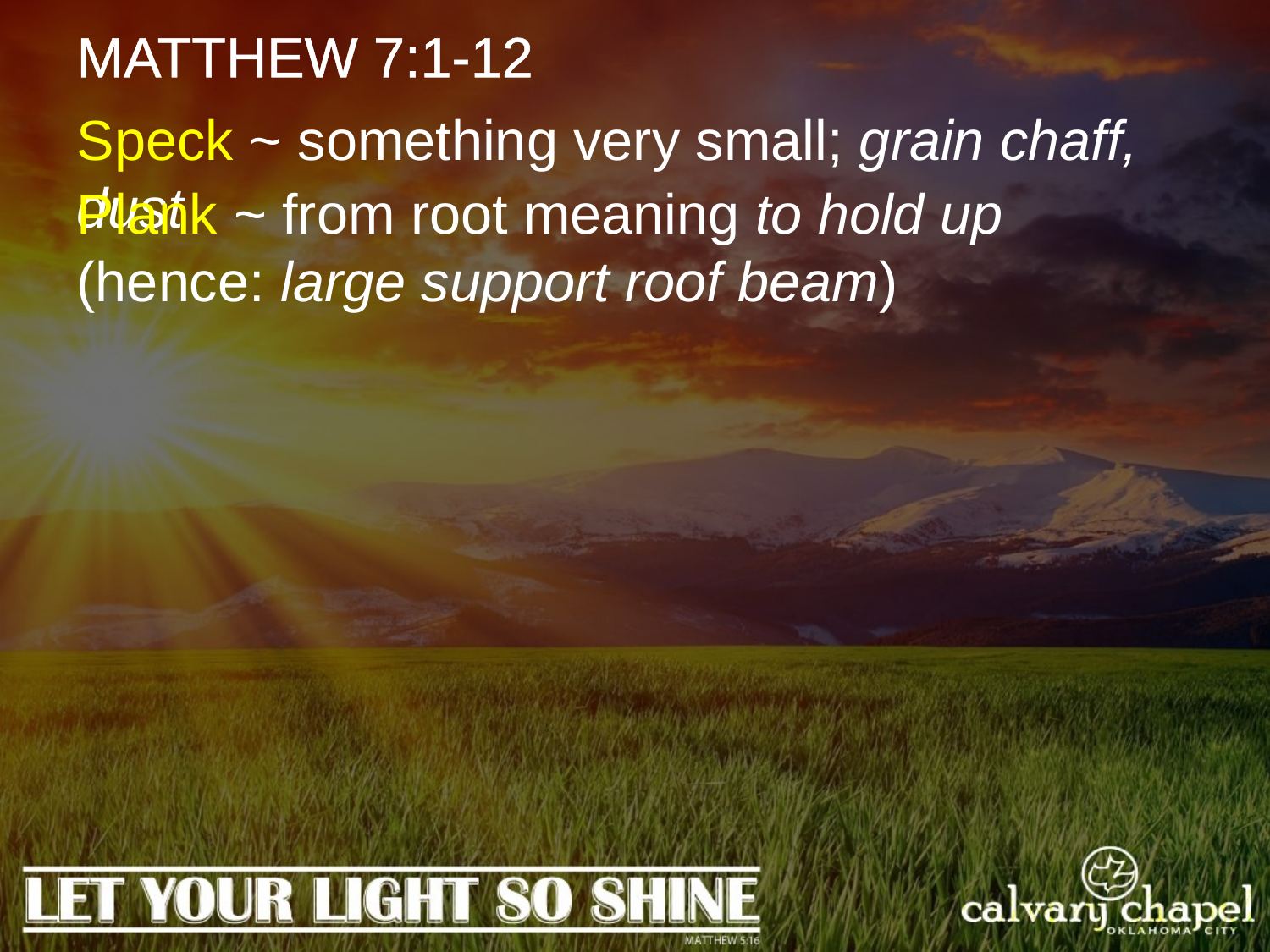

MATTHEW 7:1-12
Speck ~ something very small; grain chaff, dust
Plank ~ from root meaning to hold up (hence: large support roof beam)